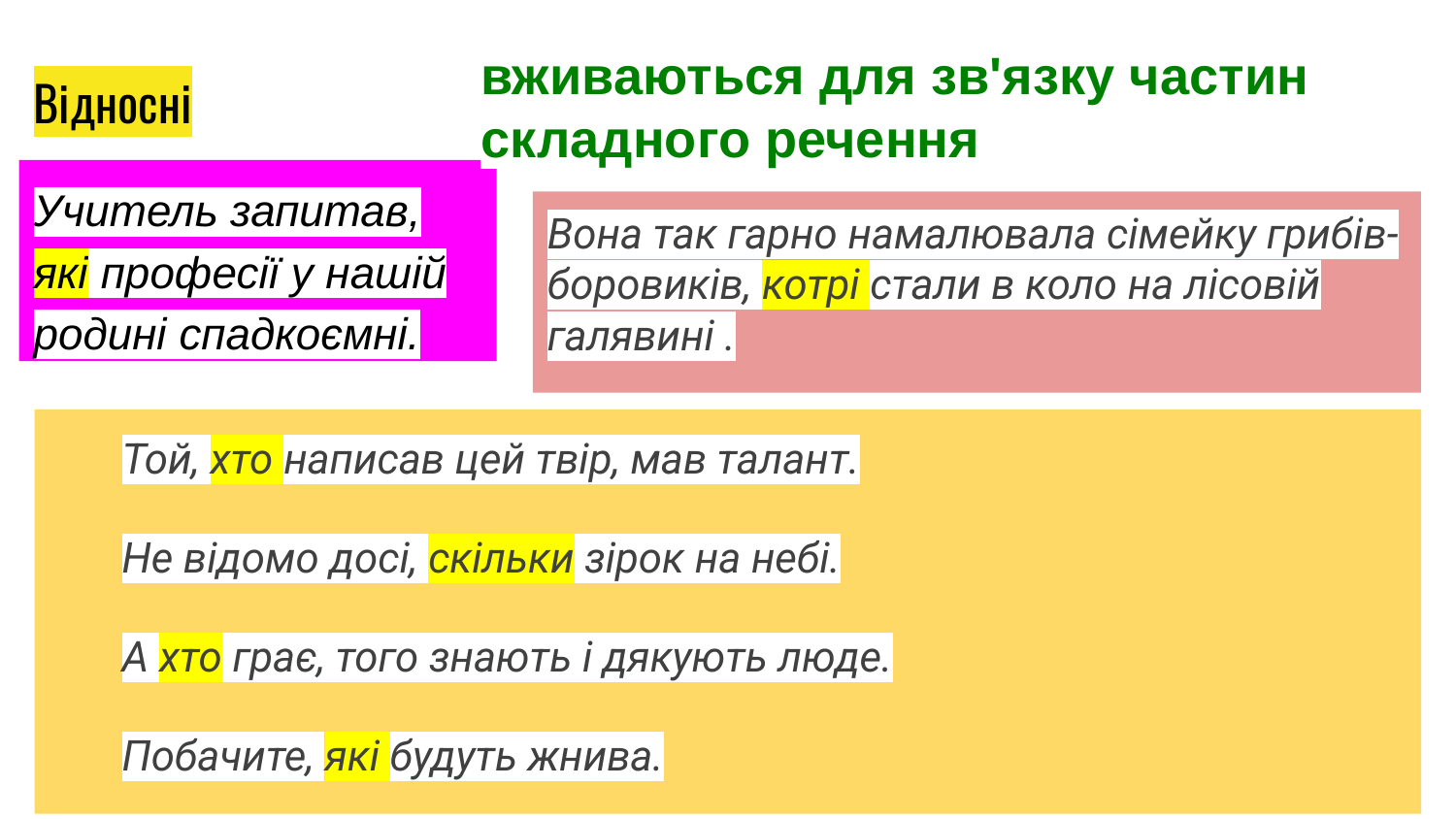

# Відносні
вживаються для зв'язку частин складного речення
Учитель запитав, які професії у нашій родині спадкоємні.
Вона так гарно намалювала сімейку грибів-боровиків, котрі стали в коло на лісовій галявині .
Той, хто написав цей твір, мав талант.
Не відомо досі, скільки зірок на небі.
А хто грає, того знають і дякують люде.
Побачите, які будуть жнива.